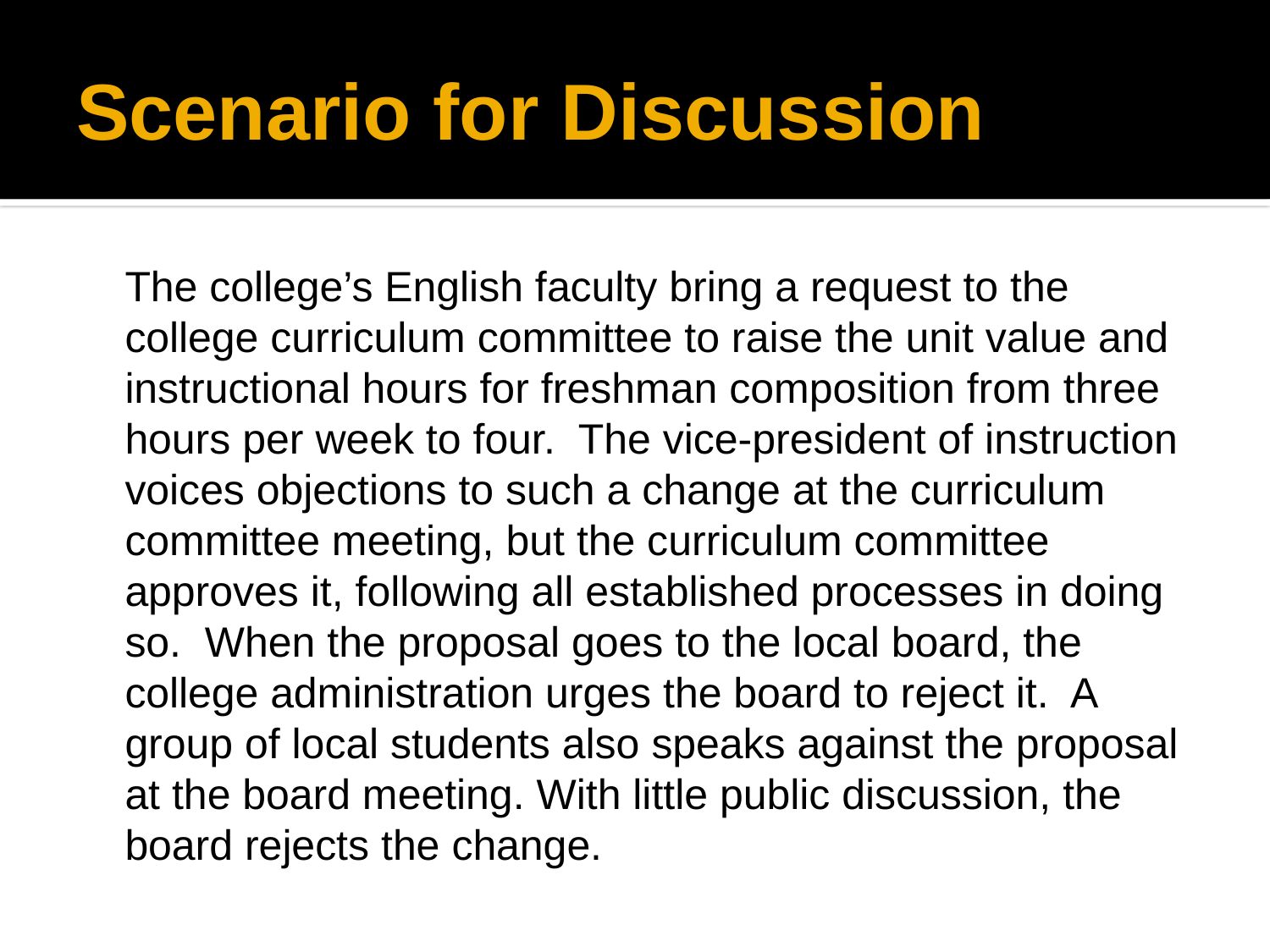

# Scenario for Discussion
	The college’s English faculty bring a request to the college curriculum committee to raise the unit value and instructional hours for freshman composition from three hours per week to four.  The vice-president of instruction voices objections to such a change at the curriculum committee meeting, but the curriculum committee approves it, following all established processes in doing so.  When the proposal goes to the local board, the college administration urges the board to reject it.  A group of local students also speaks against the proposal at the board meeting. With little public discussion, the board rejects the change.